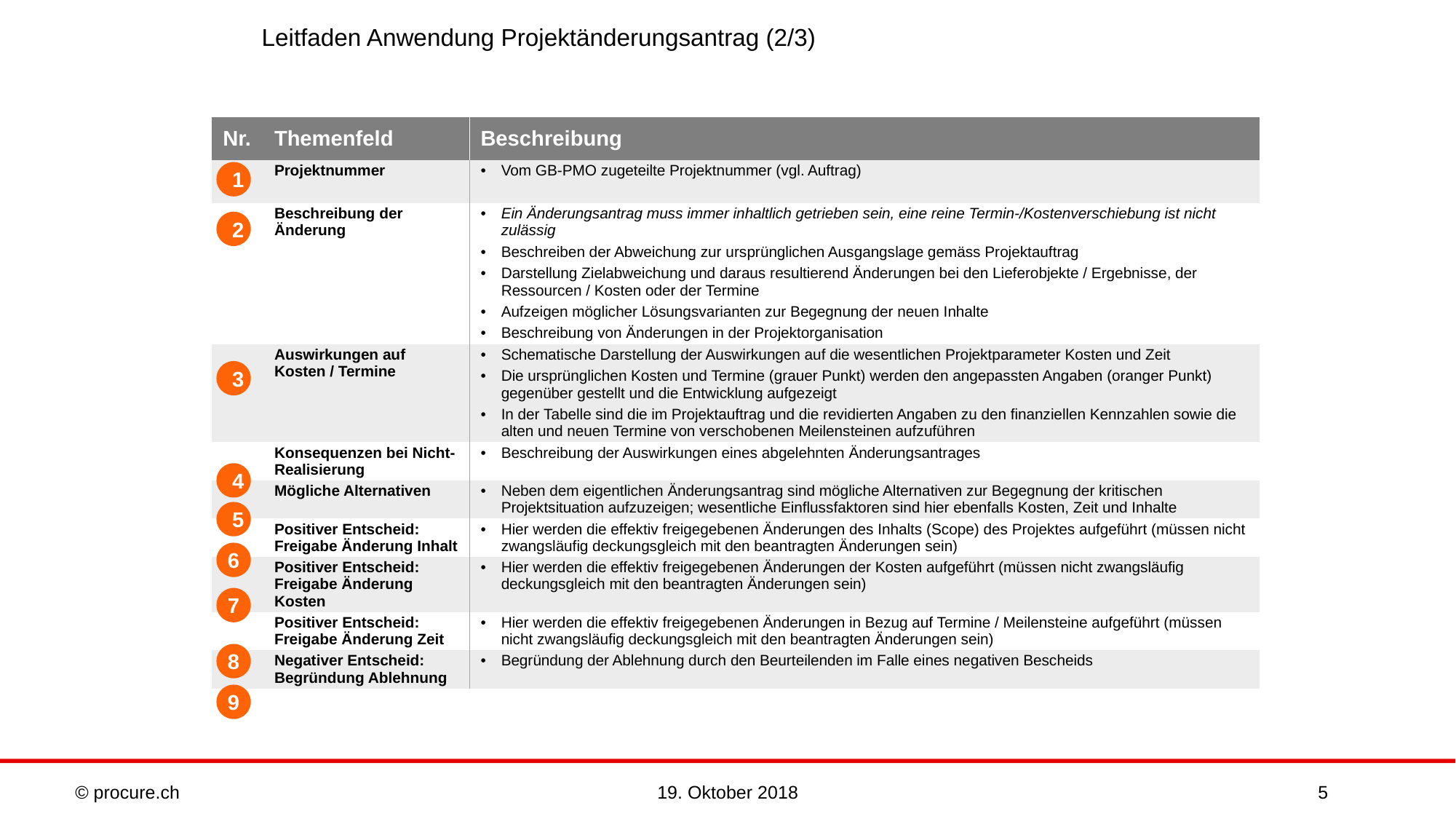

# Leitfaden Anwendung Projektänderungsantrag (2/3)
| Nr. | Themenfeld | Beschreibung |
| --- | --- | --- |
|  | Projektnummer | Vom GB-PMO zugeteilte Projektnummer (vgl. Auftrag) |
|  | Beschreibung der Änderung | Ein Änderungsantrag muss immer inhaltlich getrieben sein, eine reine Termin-/Kostenverschiebung ist nicht zulässig Beschreiben der Abweichung zur ursprünglichen Ausgangslage gemäss Projektauftrag Darstellung Zielabweichung und daraus resultierend Änderungen bei den Lieferobjekte / Ergebnisse, der Ressourcen / Kosten oder der Termine Aufzeigen möglicher Lösungsvarianten zur Begegnung der neuen Inhalte Beschreibung von Änderungen in der Projektorganisation |
|  | Auswirkungen auf Kosten / Termine | Schematische Darstellung der Auswirkungen auf die wesentlichen Projektparameter Kosten und Zeit Die ursprünglichen Kosten und Termine (grauer Punkt) werden den angepassten Angaben (oranger Punkt) gegenüber gestellt und die Entwicklung aufgezeigt In der Tabelle sind die im Projektauftrag und die revidierten Angaben zu den finanziellen Kennzahlen sowie die alten und neuen Termine von verschobenen Meilensteinen aufzuführen |
|  | Konsequenzen bei Nicht-Realisierung | Beschreibung der Auswirkungen eines abgelehnten Änderungsantrages |
|  | Mögliche Alternativen | Neben dem eigentlichen Änderungsantrag sind mögliche Alternativen zur Begegnung der kritischen Projektsituation aufzuzeigen; wesentliche Einflussfaktoren sind hier ebenfalls Kosten, Zeit und Inhalte |
|  | Positiver Entscheid: Freigabe Änderung Inhalt | Hier werden die effektiv freigegebenen Änderungen des Inhalts (Scope) des Projektes aufgeführt (müssen nicht zwangsläufig deckungsgleich mit den beantragten Änderungen sein) |
|  | Positiver Entscheid: Freigabe Änderung Kosten | Hier werden die effektiv freigegebenen Änderungen der Kosten aufgeführt (müssen nicht zwangsläufig deckungsgleich mit den beantragten Änderungen sein) |
|  | Positiver Entscheid: Freigabe Änderung Zeit | Hier werden die effektiv freigegebenen Änderungen in Bezug auf Termine / Meilensteine aufgeführt (müssen nicht zwangsläufig deckungsgleich mit den beantragten Änderungen sein) |
|  | Negativer Entscheid: Begründung Ablehnung | Begründung der Ablehnung durch den Beurteilenden im Falle eines negativen Bescheids |
1
2
3
4
5
6
7
8
9